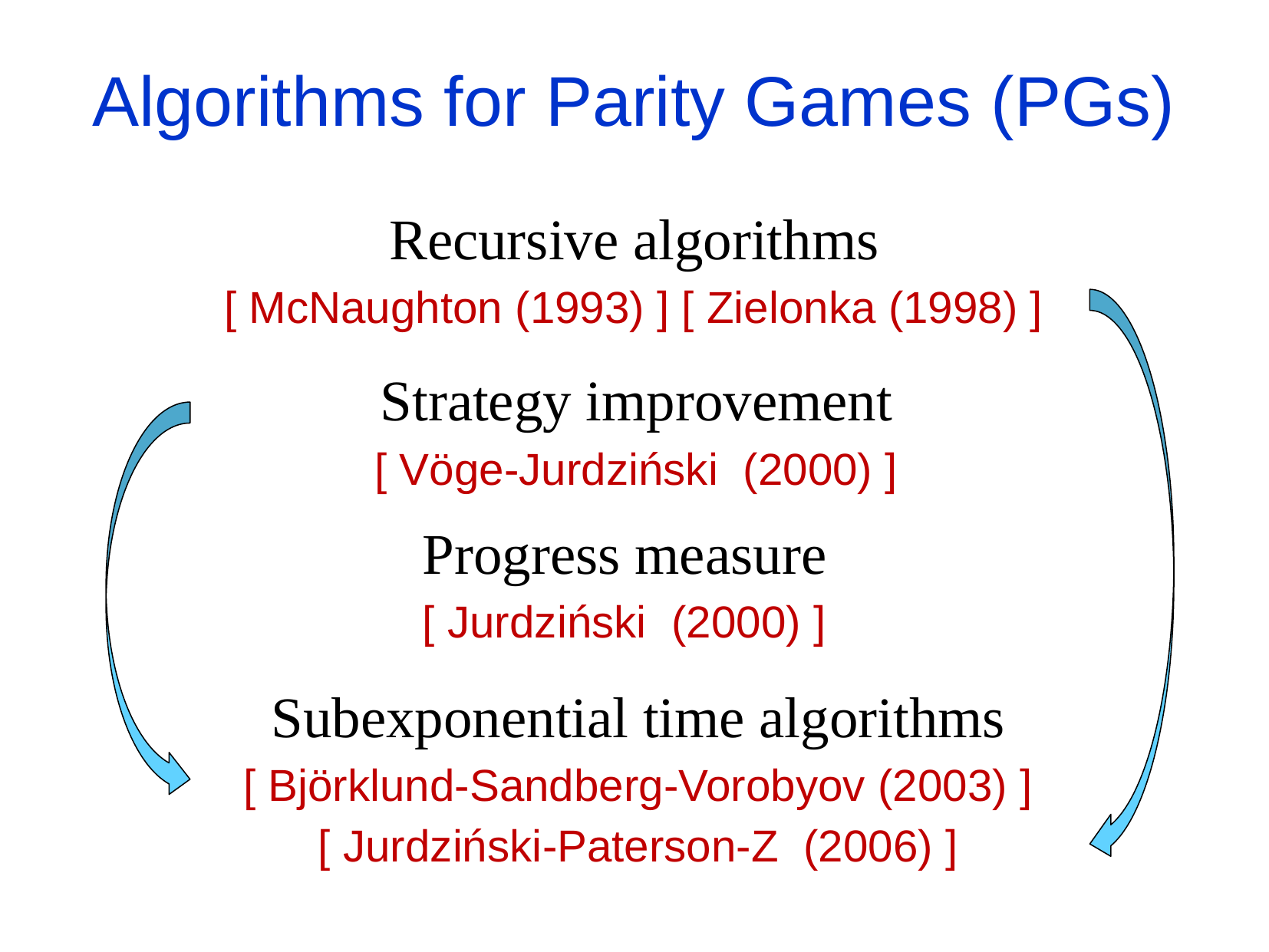

Algorithms for Parity Games (PGs)
Recursive algorithms
[ McNaughton (1993) ] [ Zielonka (1998) ]

Strategy improvement
[ Vöge-Jurdziński  (2000) ]

Progress measure
[ Jurdziński  (2000) ]
Subexponential time algorithms
[ Björklund-Sandberg-Vorobyov (2003) ]
[ Jurdziński-Paterson-Z  (2006) ]